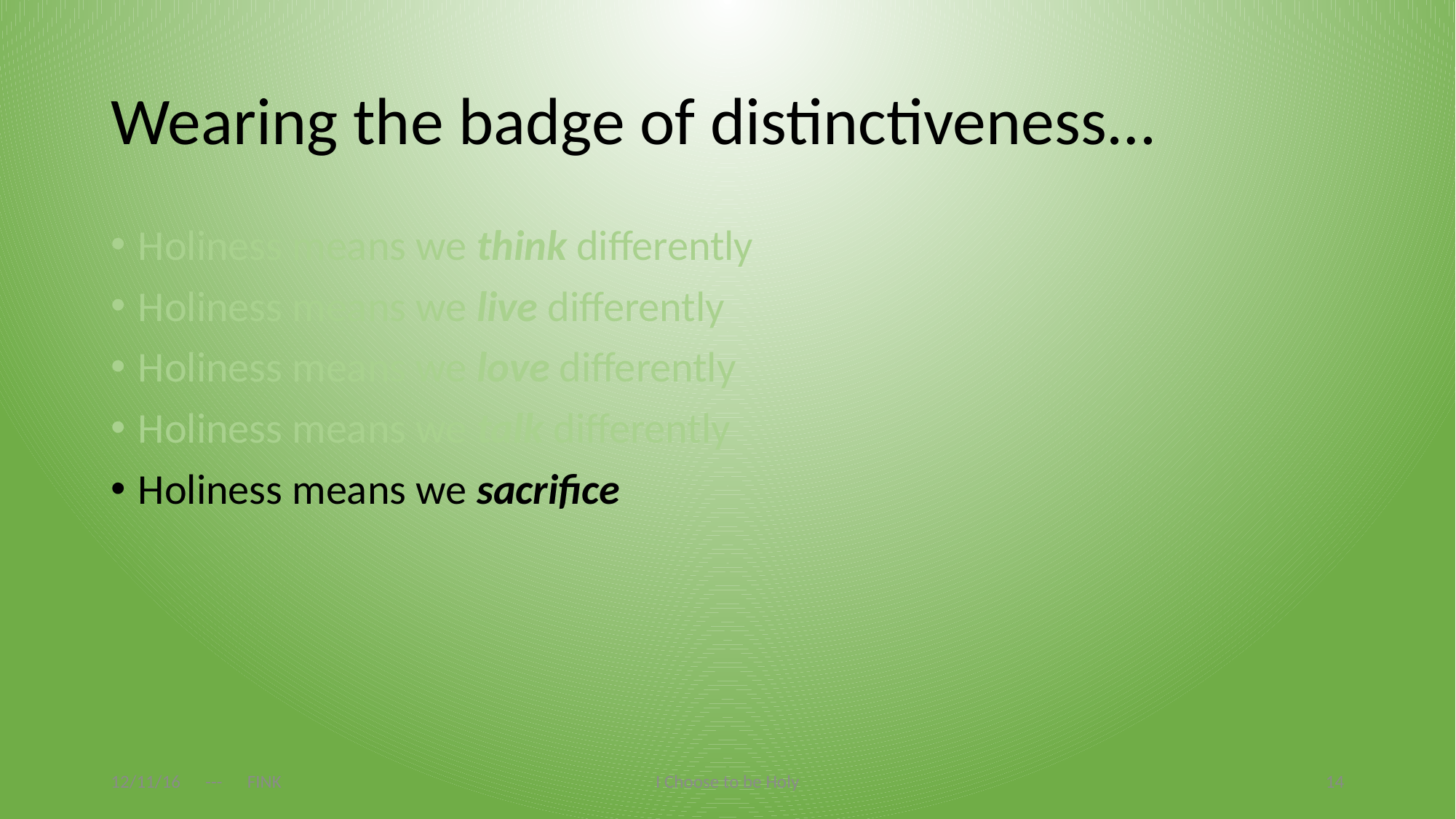

# Wearing the badge of distinctiveness…
Holiness means we think differently
Holiness means we live differently
Holiness means we love differently
Holiness means we talk differently
Holiness means we sacrifice
12/11/16      ---      FINK
I Choose to be Holy
14